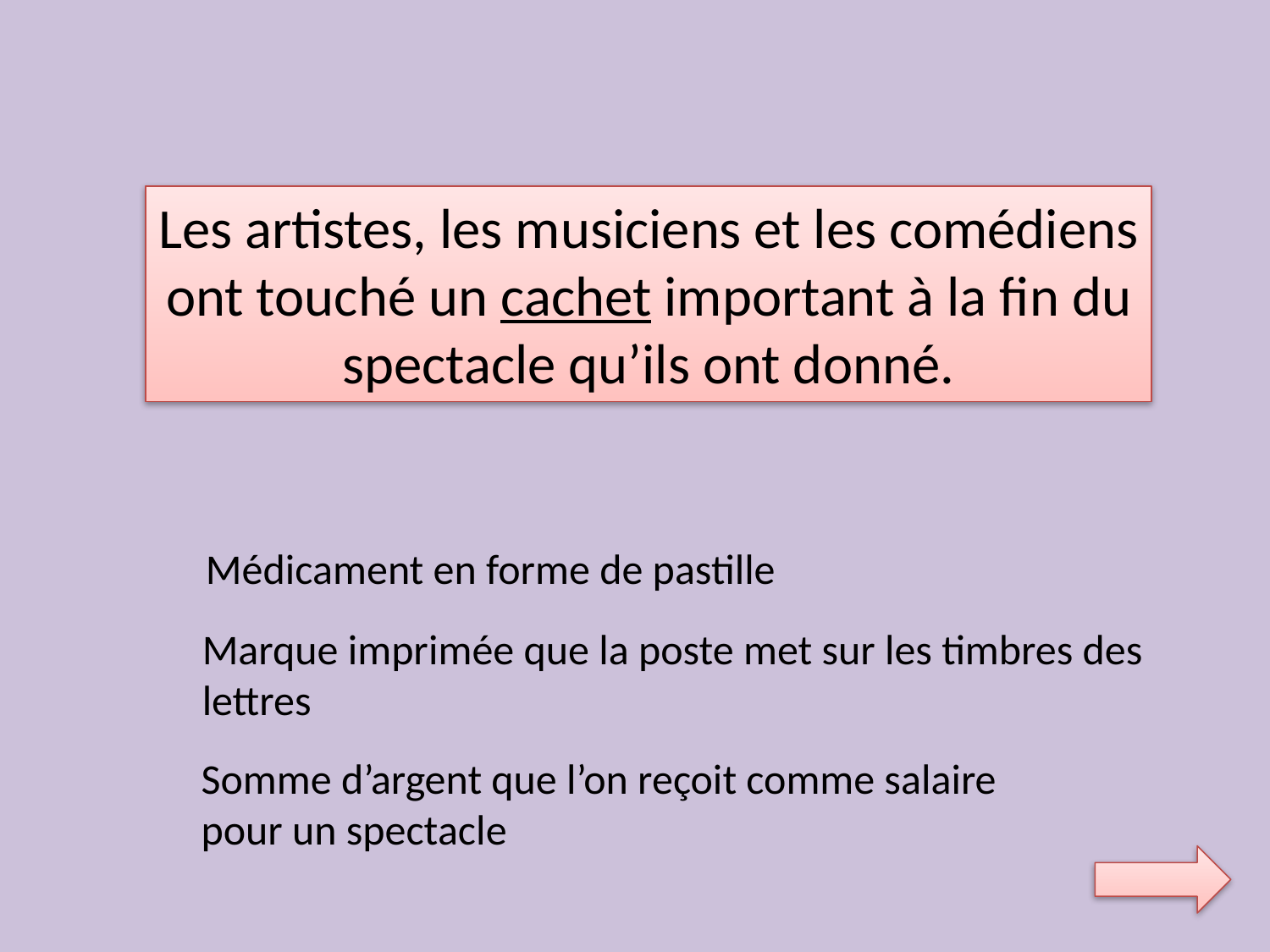

Les artistes, les musiciens et les comédiens
ont touché un cachet important à la fin du
spectacle qu’ils ont donné.
Médicament en forme de pastille
Marque imprimée que la poste met sur les timbres des
lettres
Somme d’argent que l’on reçoit comme salaire
pour un spectacle